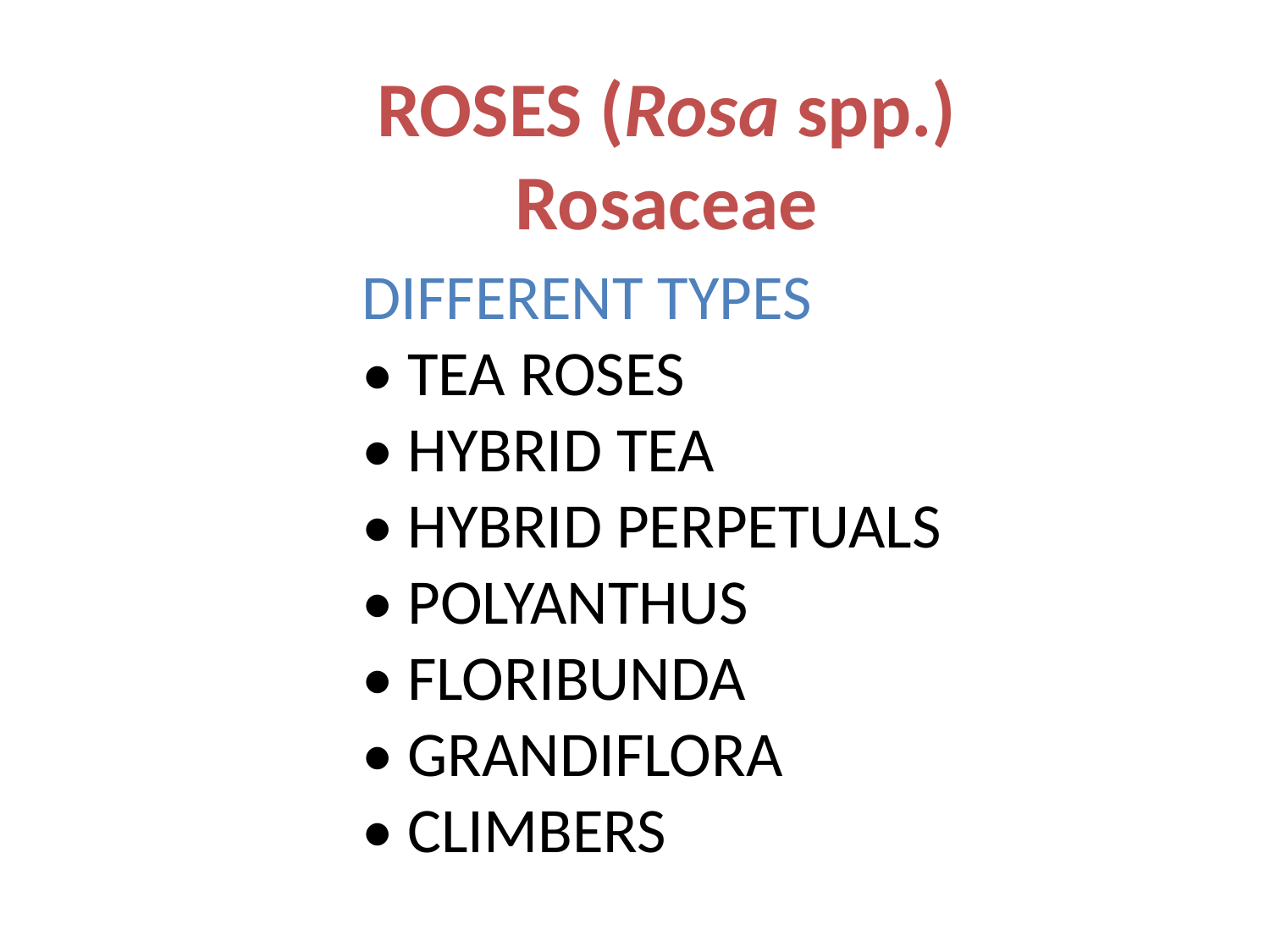

ROSES (Rosa spp.)
Rosaceae

DIFFERENT TYPES
• TEA ROSES
• HYBRID TEA
• HYBRID PERPETUALS
• POLYANTHUS
• FLORIBUNDA
• GRANDIFLORA
• CLIMBERS